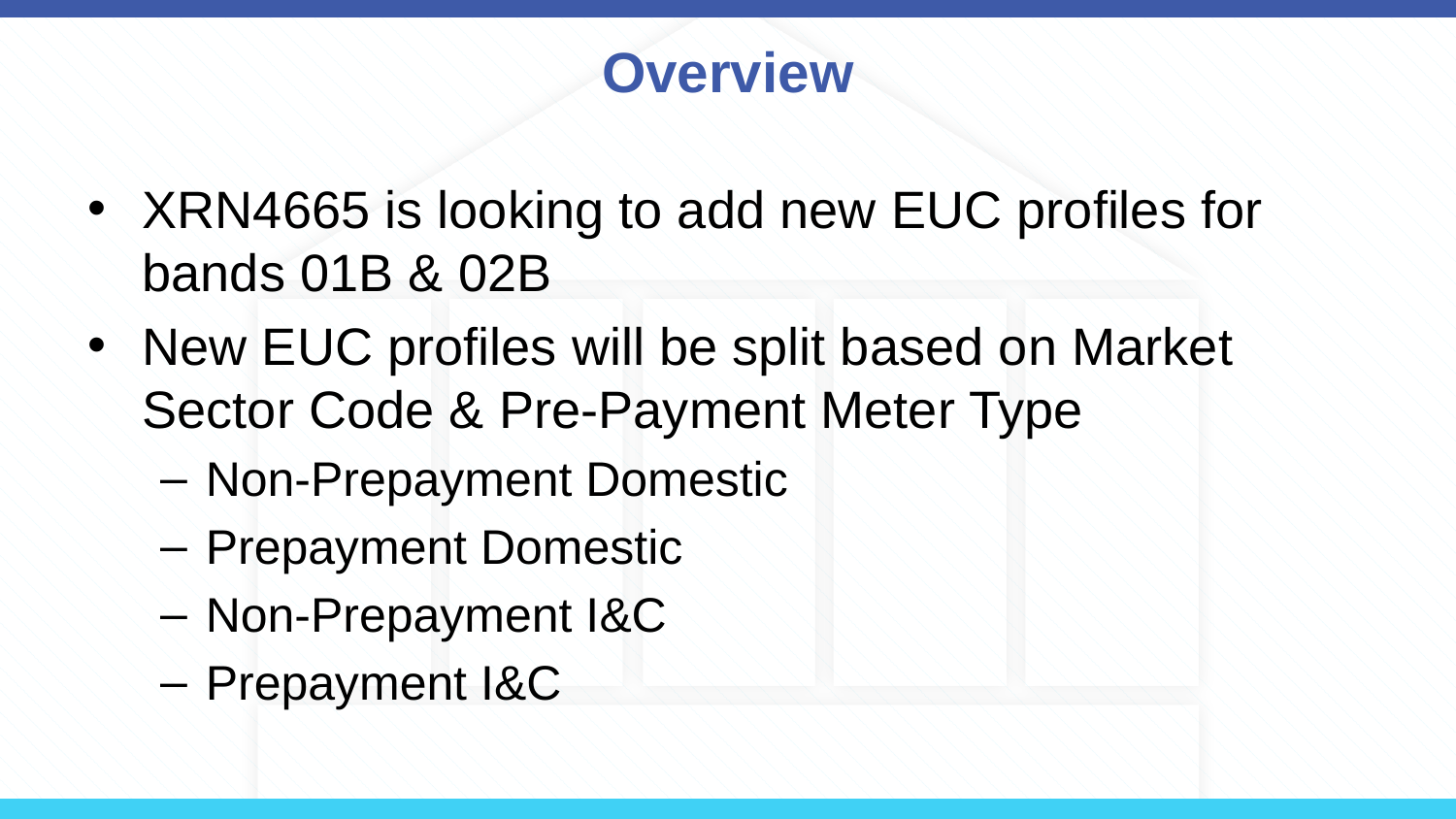

# Overview
XRN4665 is looking to add new EUC profiles for bands 01B & 02B
New EUC profiles will be split based on Market Sector Code & Pre-Payment Meter Type
Non-Prepayment Domestic
Prepayment Domestic
Non-Prepayment I&C
Prepayment I&C